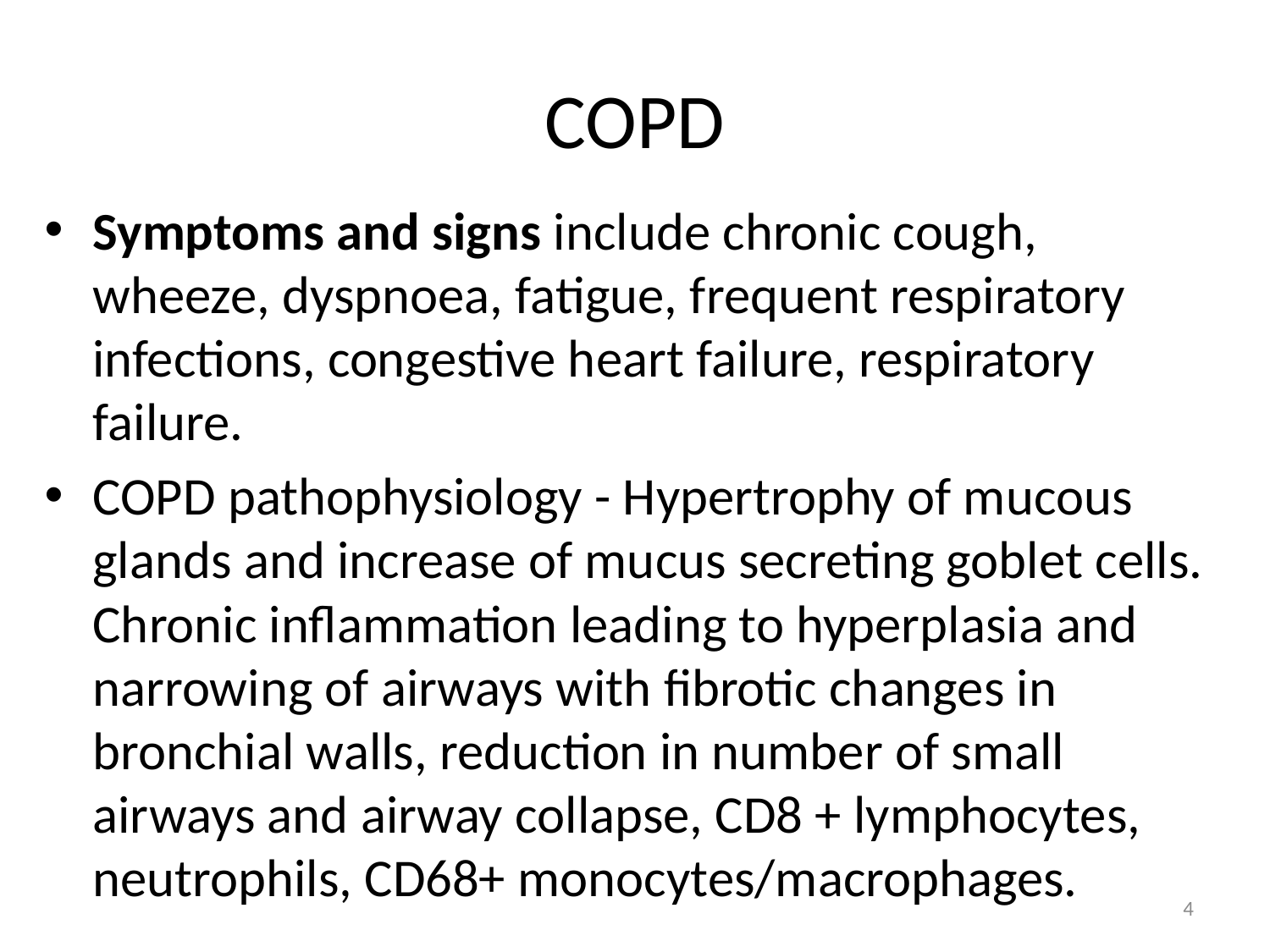

# COPD
Symptoms and signs include chronic cough, wheeze, dyspnoea, fatigue, frequent respiratory infections, congestive heart failure, respiratory failure.
COPD pathophysiology - Hypertrophy of mucous glands and increase of mucus secreting goblet cells. Chronic inflammation leading to hyperplasia and narrowing of airways with fibrotic changes in bronchial walls, reduction in number of small airways and airway collapse, CD8 + lymphocytes, neutrophils, CD68+ monocytes/macrophages.

4